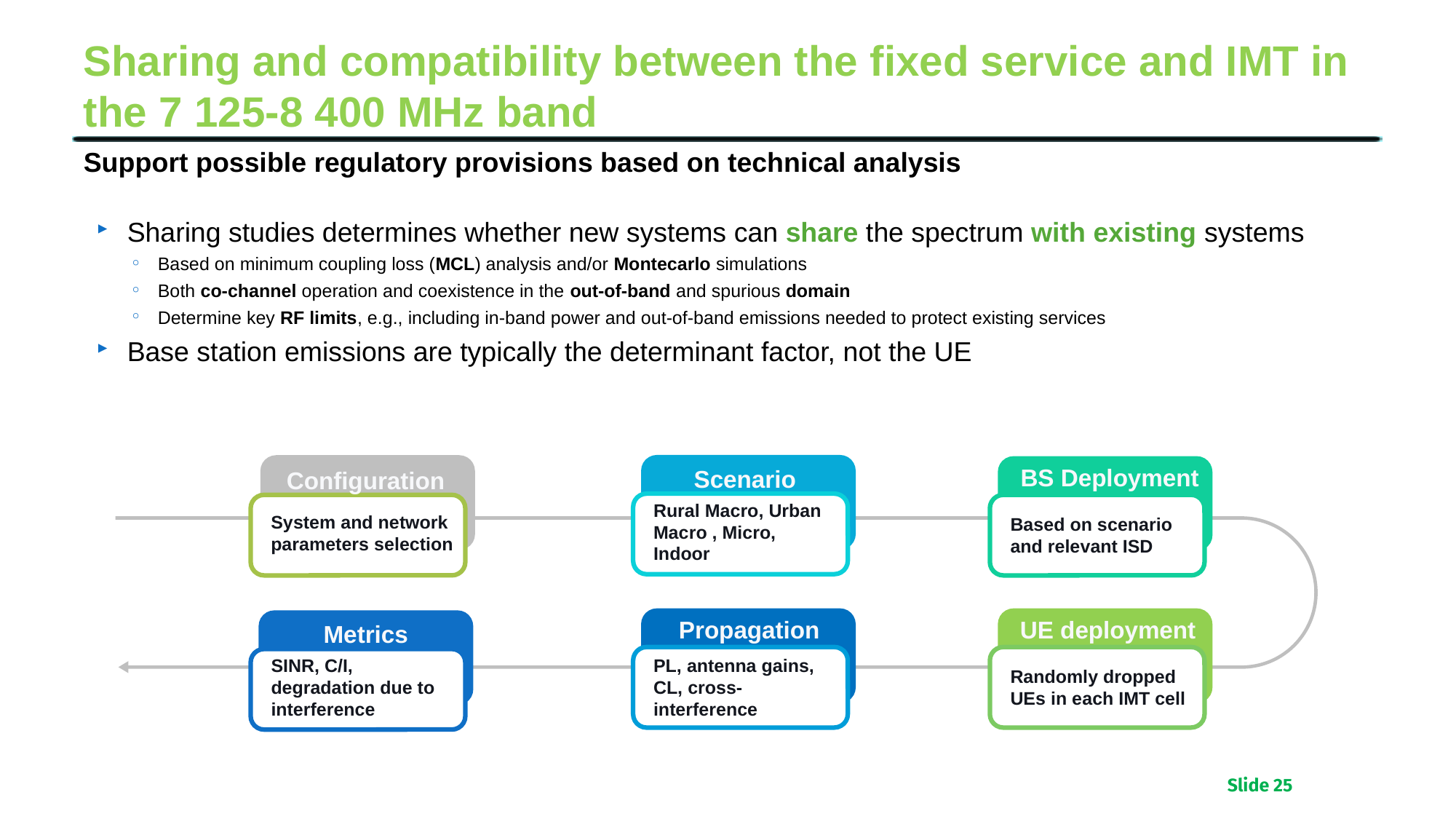

# Sharing and compatibility between the fixed service and IMT in the 7 125-8 400 MHz band
Support possible regulatory provisions based on technical analysis
Sharing studies determines whether new systems can share the spectrum with existing systems
Based on minimum coupling loss (MCL) analysis and/or Montecarlo simulations
Both co-channel operation and coexistence in the out-of-band and spurious domain
Determine key RF limits, e.g., including in-band power and out-of-band emissions needed to protect existing services
Base station emissions are typically the determinant factor, not the UE

BS Deployment
Scenario
Configuration

Rural Macro, Urban Macro , Micro, Indoor
System and network parameters selection
Based on scenario and relevant ISD

Propagation
UE deployment

Metrics

SINR, C/I, degradation due to interference
PL, antenna gains, CL, cross-interference
Randomly dropped UEs in each IMT cell
Slide 25